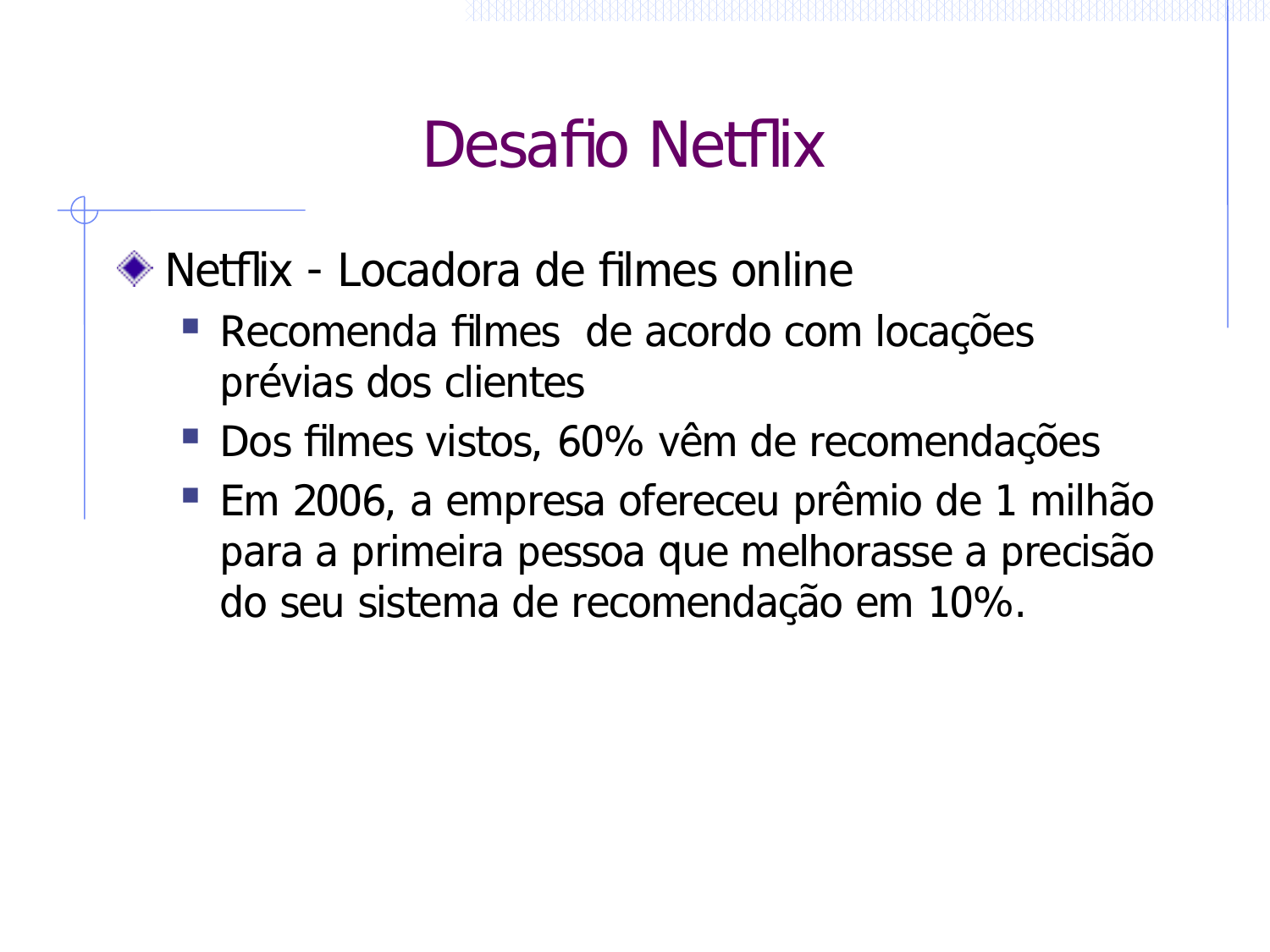

# Desafio Netflix
Netflix - Locadora de filmes online
Recomenda filmes  de acordo com locações prévias dos clientes
Dos filmes vistos, 60% vêm de recomendações
Em 2006, a empresa ofereceu prêmio de 1 milhão para a primeira pessoa que melhorasse a precisão do seu sistema de recomendação em 10%.